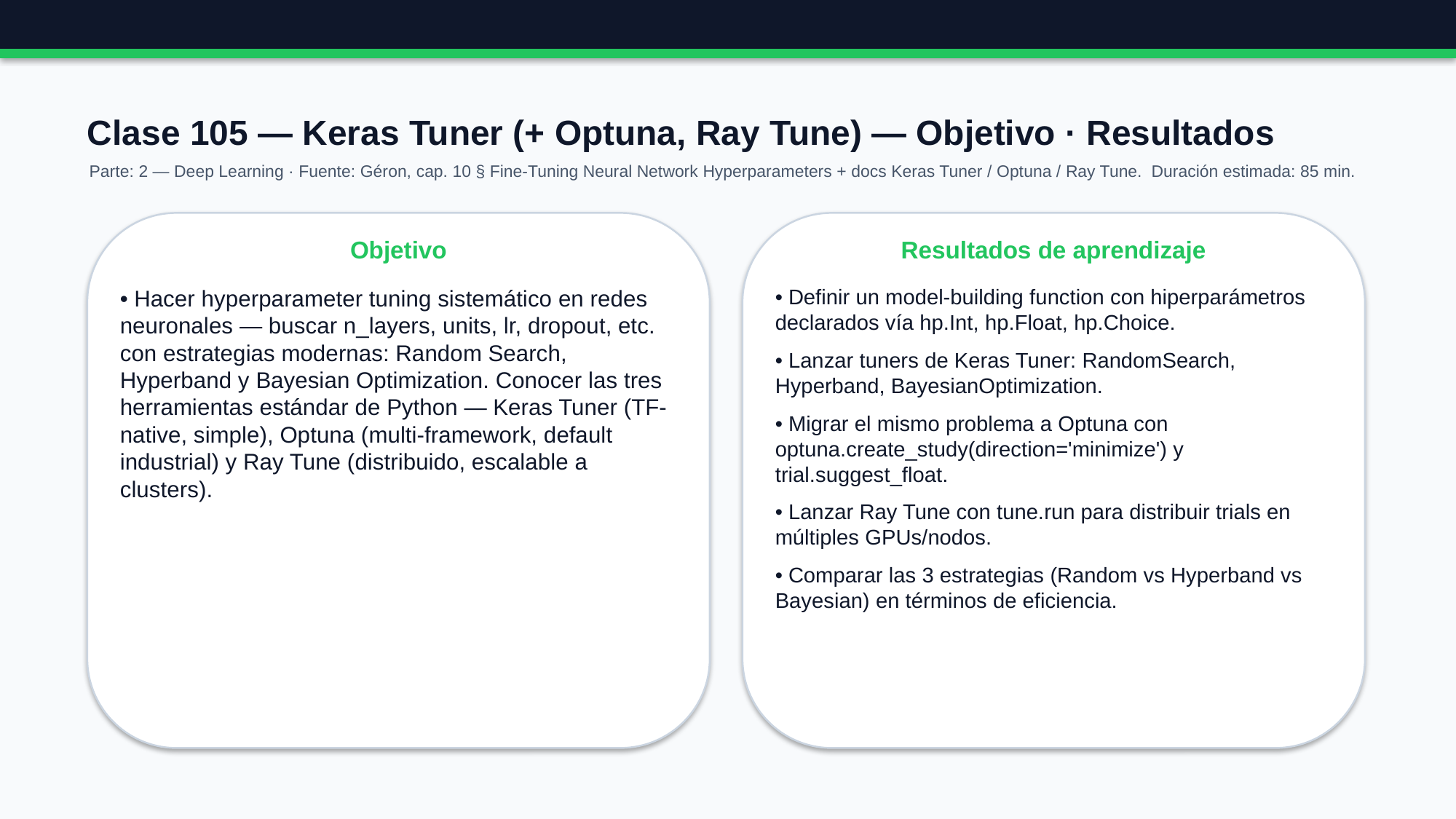

Clase 105 — Keras Tuner (+ Optuna, Ray Tune) — Objetivo · Resultados
Parte: 2 — Deep Learning · Fuente: Géron, cap. 10 § Fine-Tuning Neural Network Hyperparameters + docs Keras Tuner / Optuna / Ray Tune.  Duración estimada: 85 min.

Objetivo
Resultados de aprendizaje
• Hacer hyperparameter tuning sistemático en redes neuronales — buscar n_layers, units, lr, dropout, etc. con estrategias modernas: Random Search, Hyperband y Bayesian Optimization. Conocer las tres herramientas estándar de Python — Keras Tuner (TF-native, simple), Optuna (multi-framework, default industrial) y Ray Tune (distribuido, escalable a clusters).
• Definir un model-building function con hiperparámetros declarados vía hp.Int, hp.Float, hp.Choice.
• Lanzar tuners de Keras Tuner: RandomSearch, Hyperband, BayesianOptimization.
• Migrar el mismo problema a Optuna con optuna.create_study(direction='minimize') y trial.suggest_float.
• Lanzar Ray Tune con tune.run para distribuir trials en múltiples GPUs/nodos.
• Comparar las 3 estrategias (Random vs Hyperband vs Bayesian) en términos de eficiencia.